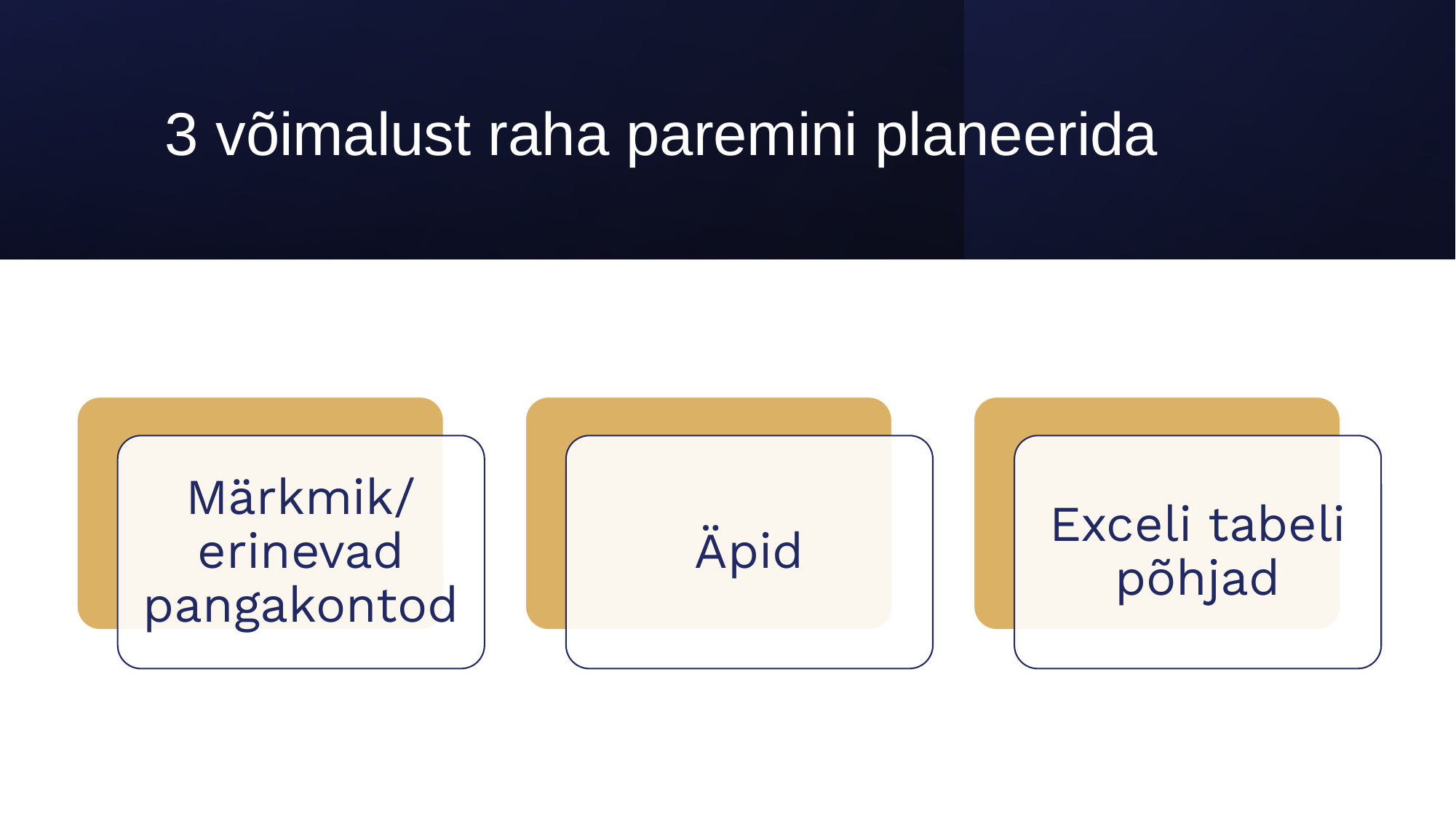

# 3 võimalust raha paremini planeerida

Märkmik/ erinevad pangakontod
Äpid
Exceli tabeli põhjad